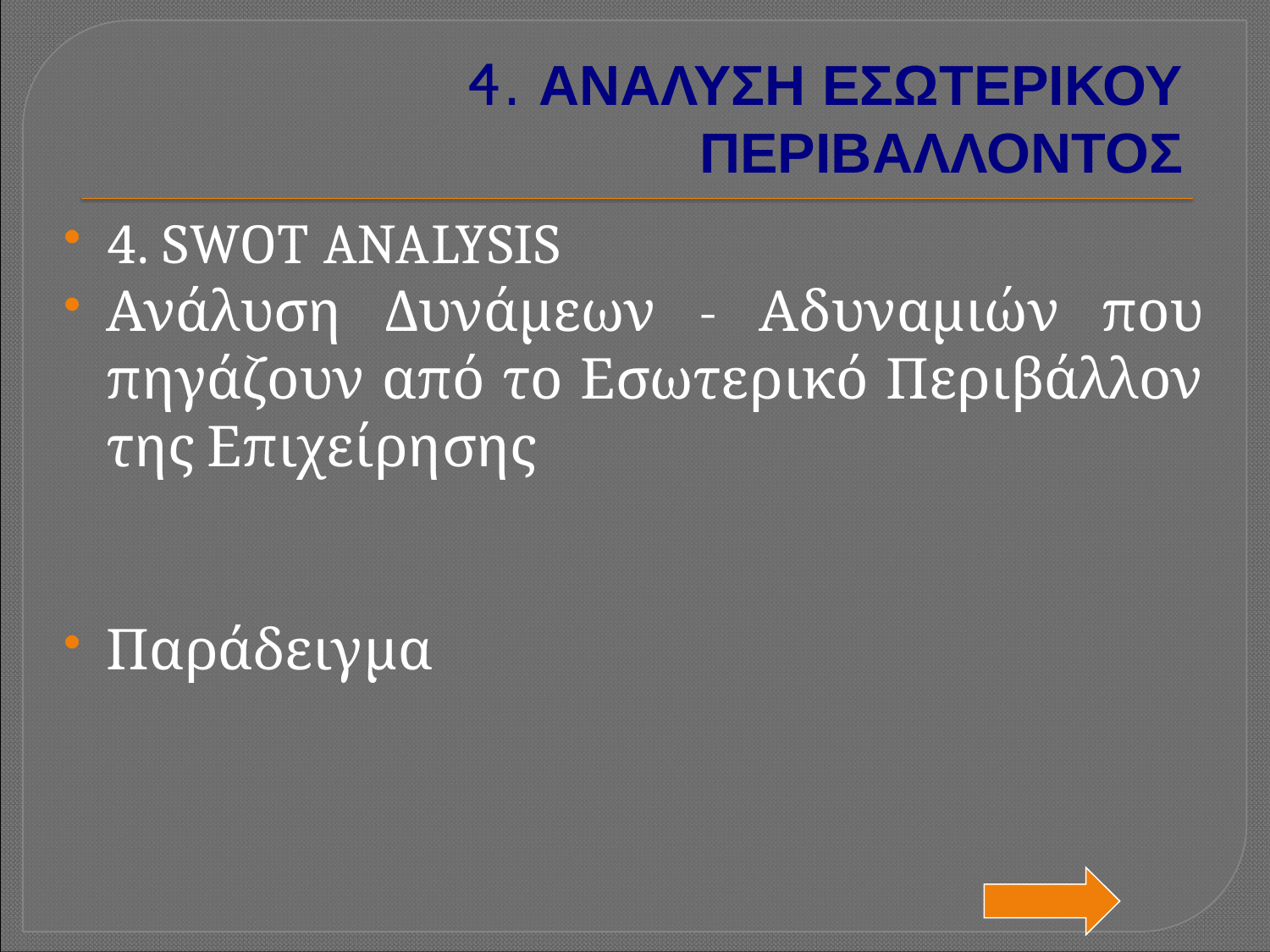

# 4. ΑΝΑΛΥΣΗ ΕΣΩΤΕΡΙΚΟΥ ΠΕΡΙΒΑΛΛΟΝΤΟΣ
4. SWOT ANALYSIS
Ανάλυση Δυνάμεων - Αδυναμιών που πηγάζουν από το Εσωτερικό Περιβάλλον της Επιχείρησης

Παράδειγμα